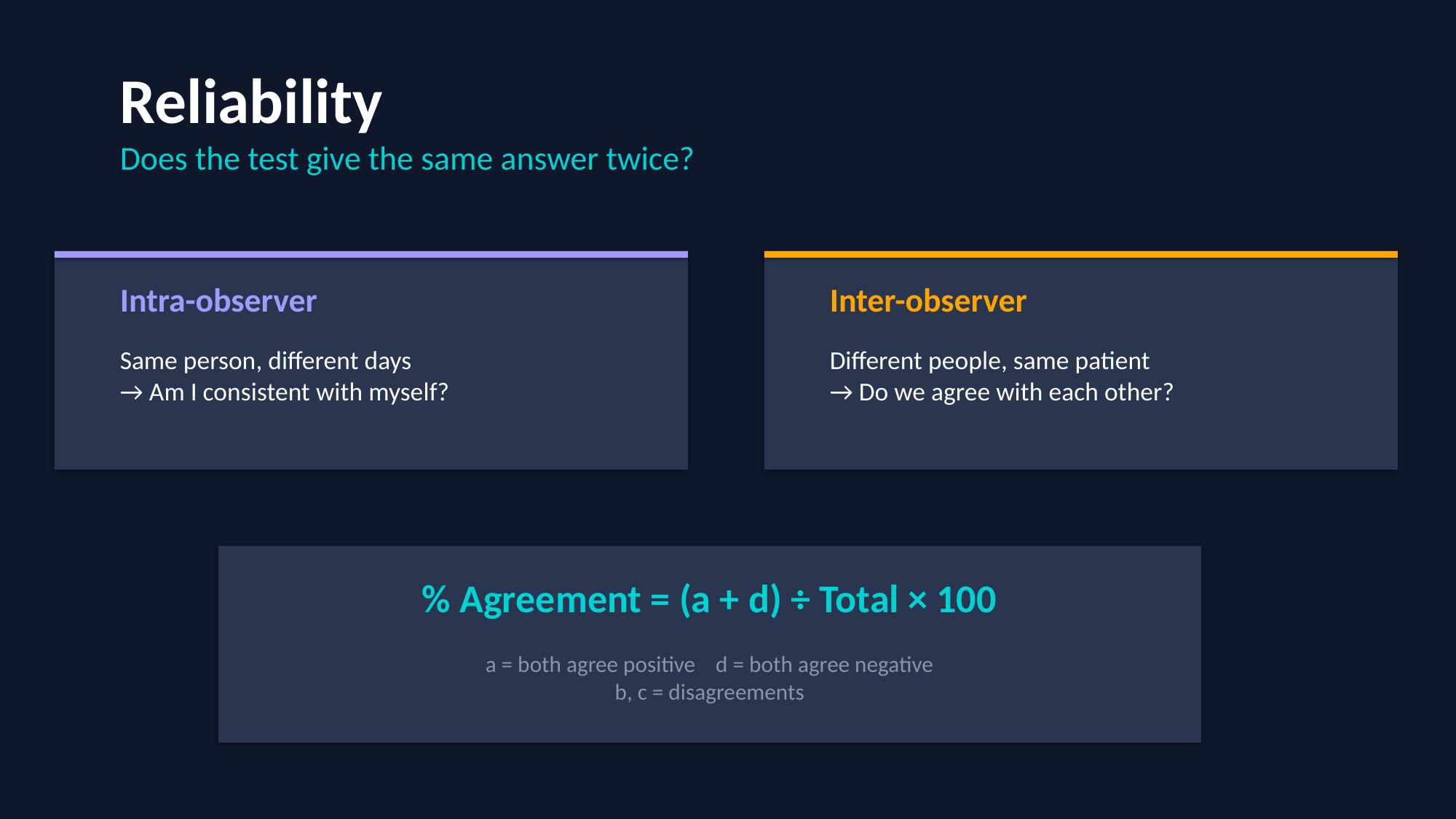

Reliability
Does the test give the same answer twice?

Intra-observer
Inter-observer
Same person, different days
→ Am I consistent with myself?
Different people, same patient
→ Do we agree with each other?

% Agreement = (a + d) ÷ Total × 100
a = both agree positive    d = both agree negative
b, c = disagreements